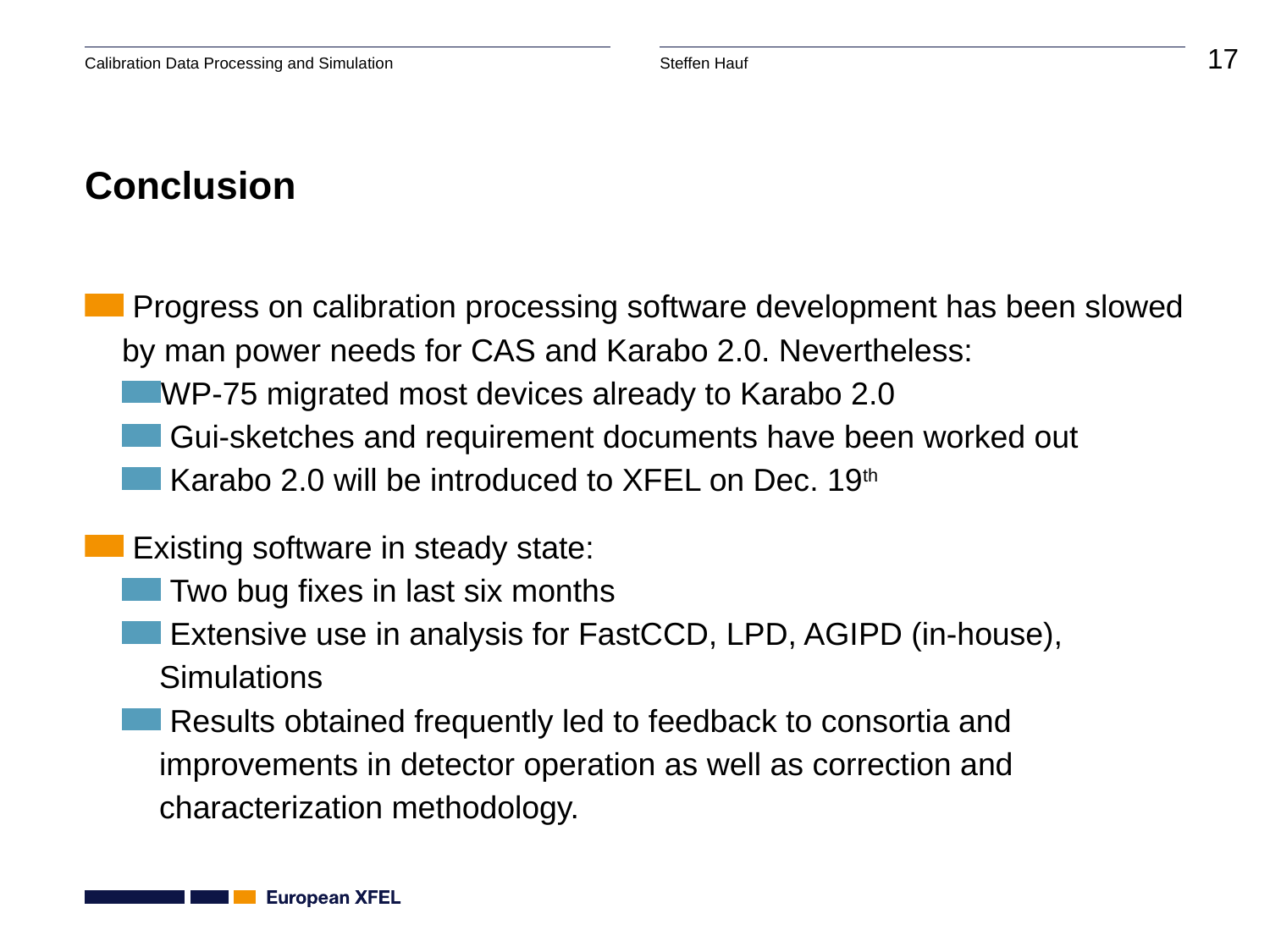

# Conclusion
 Progress on calibration processing software development has been slowed by man power needs for CAS and Karabo 2.0. Nevertheless:
WP-75 migrated most devices already to Karabo 2.0
 Gui-sketches and requirement documents have been worked out
 Karabo 2.0 will be introduced to XFEL on Dec. 19th
 Existing software in steady state:
 Two bug fixes in last six months
 Extensive use in analysis for FastCCD, LPD, AGIPD (in-house),  Simulations
 Results obtained frequently led to feedback to consortia and improvements in detector operation as well as correction and characterization methodology.